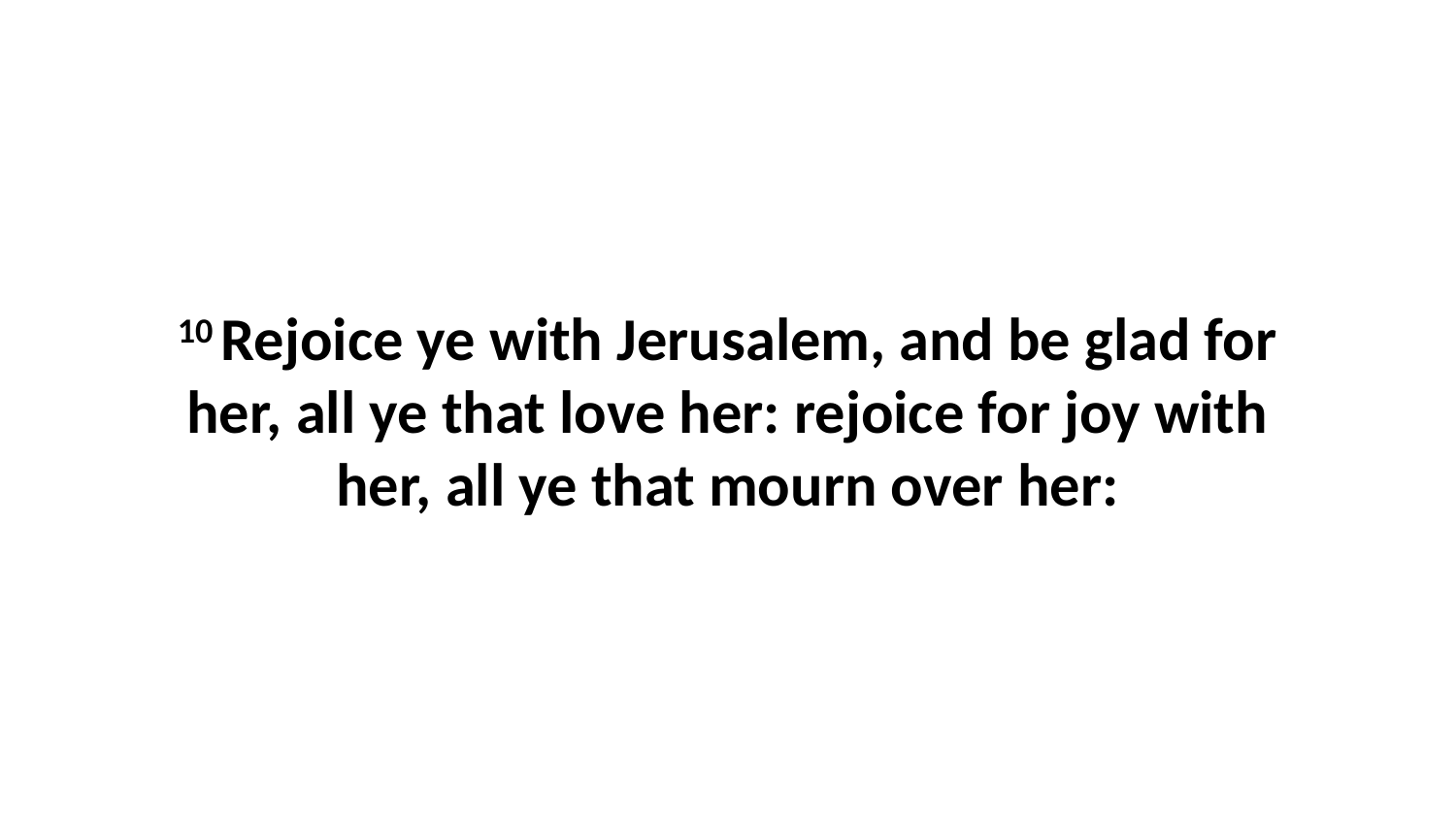

10 Rejoice ye with Jerusalem, and be glad for her, all ye that love her: rejoice for joy with her, all ye that mourn over her: